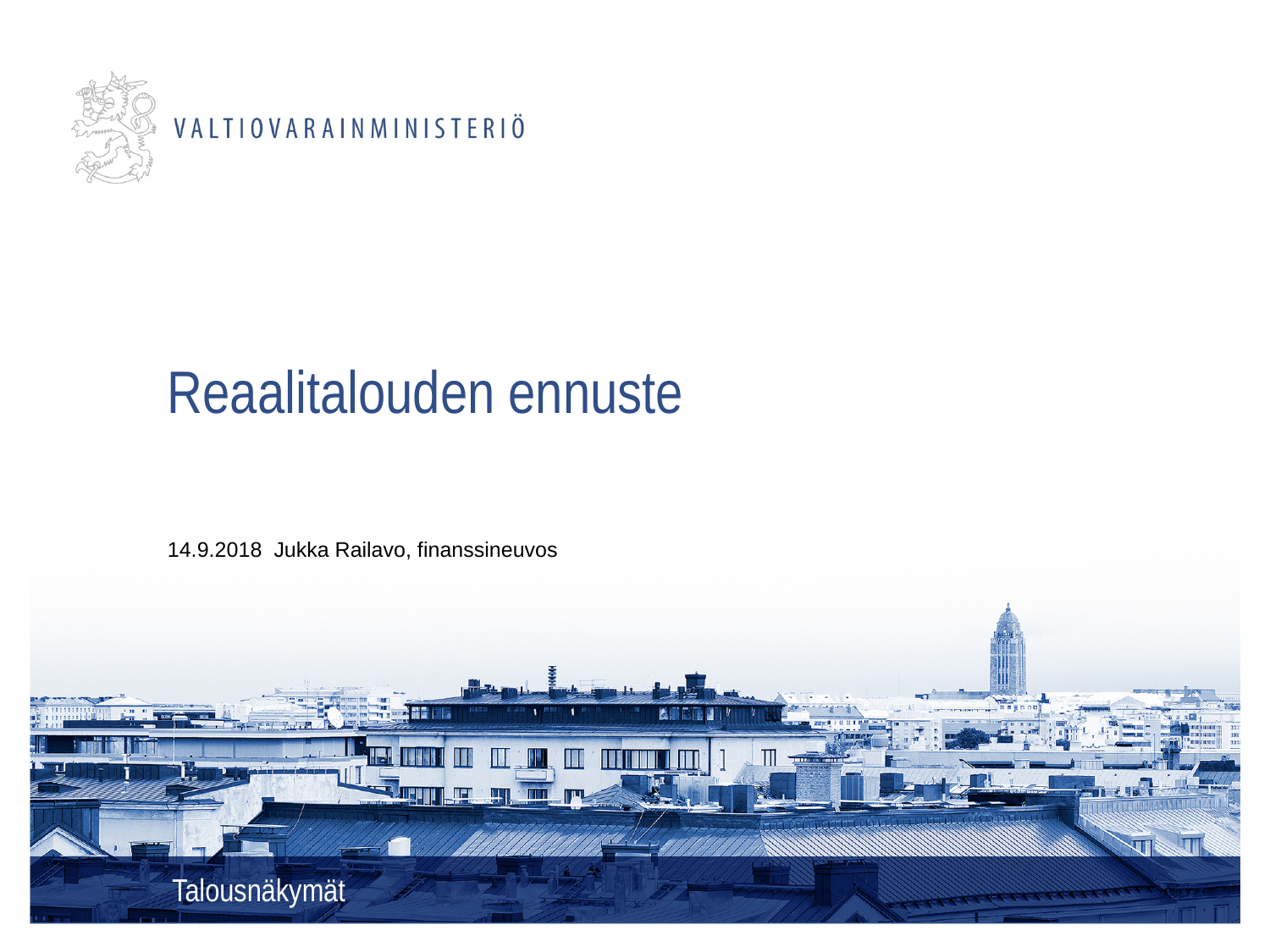

# Reaalitalouden ennuste
14.9.2018  Jukka Railavo, finanssineuvos

Talousnäkymät